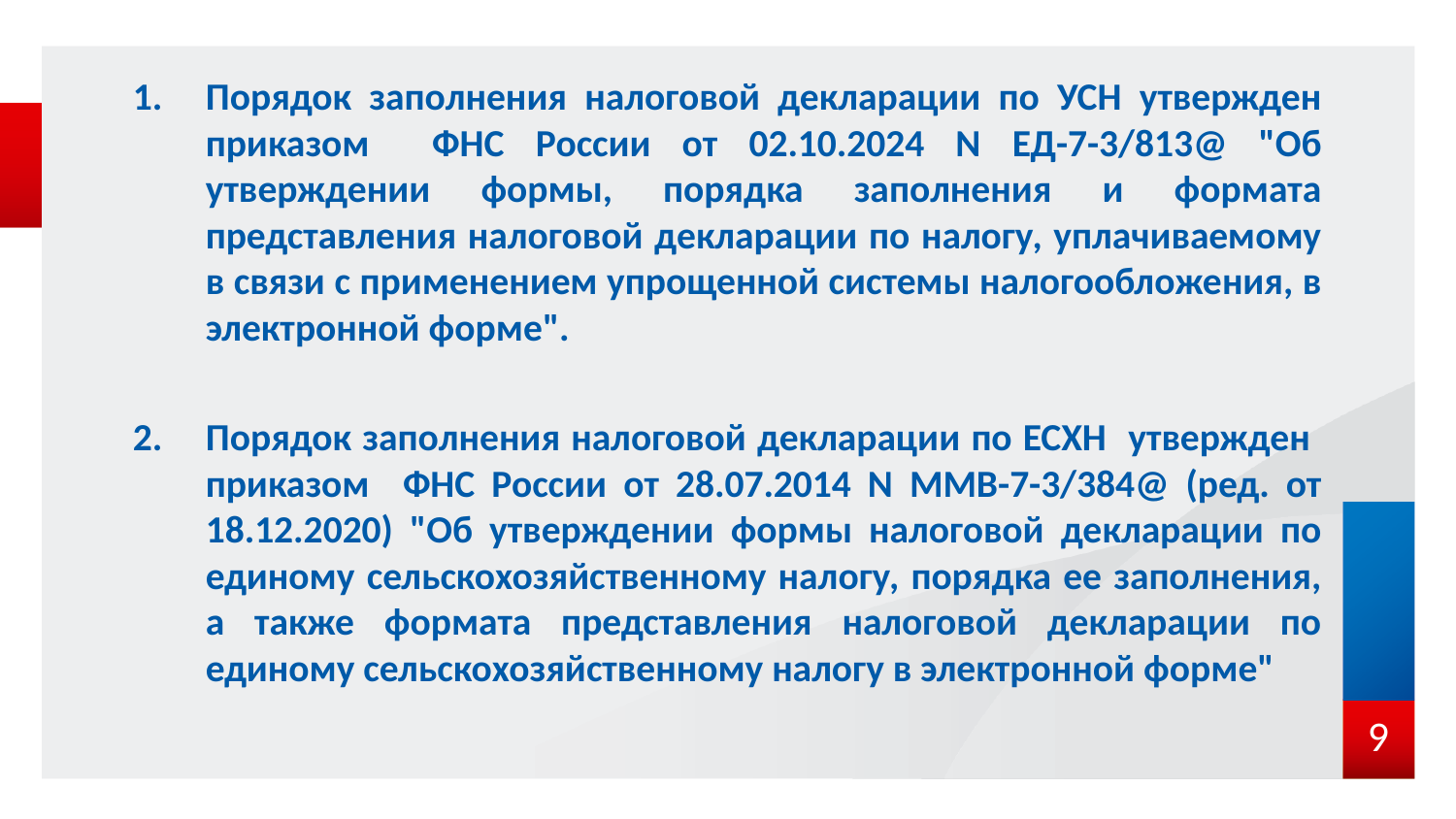

Порядок заполнения налоговой декларации по УСН утвержден приказом  ФНС России от 02.10.2024 N ЕД-7-3/813@ "Об утверждении формы, порядка заполнения и формата представления налоговой декларации по налогу, уплачиваемому в связи с применением упрощенной системы налогообложения, в электронной форме".

Порядок заполнения налоговой декларации по ЕСХН  утвержден  приказом  ФНС России от 28.07.2014 N ММВ-7-3/384@ (ред. от 18.12.2020) "Об утверждении формы налоговой декларации по единому сельскохозяйственному налогу, порядка ее заполнения, а также формата представления налоговой декларации по единому сельскохозяйственному налогу в электронной форме"
9